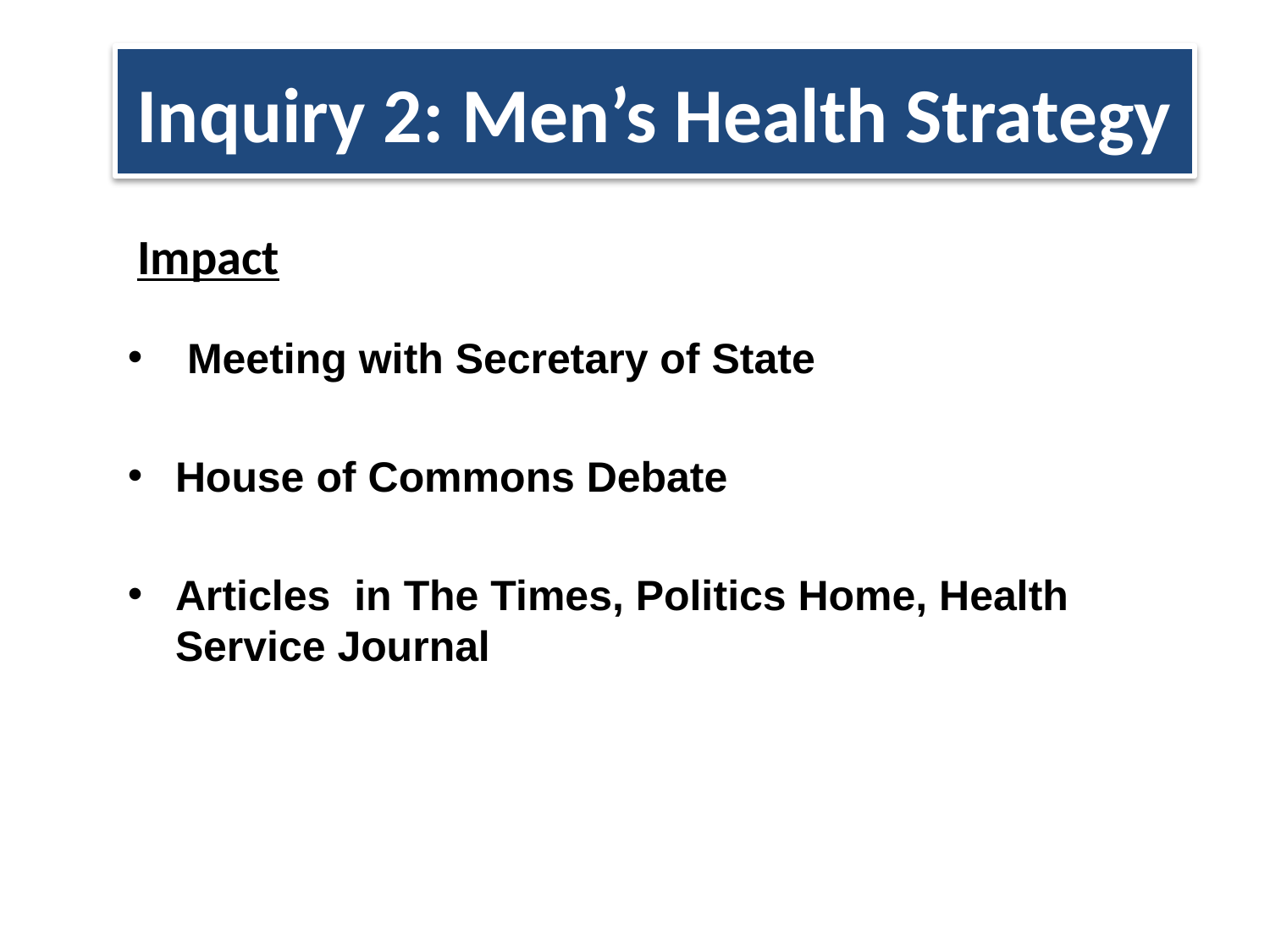

# Inquiry 2: Men’s Health Strategy

Impact

 Meeting with Secretary of State

House of Commons Debate

Articles  in The Times, Politics Home, Health Service Journal